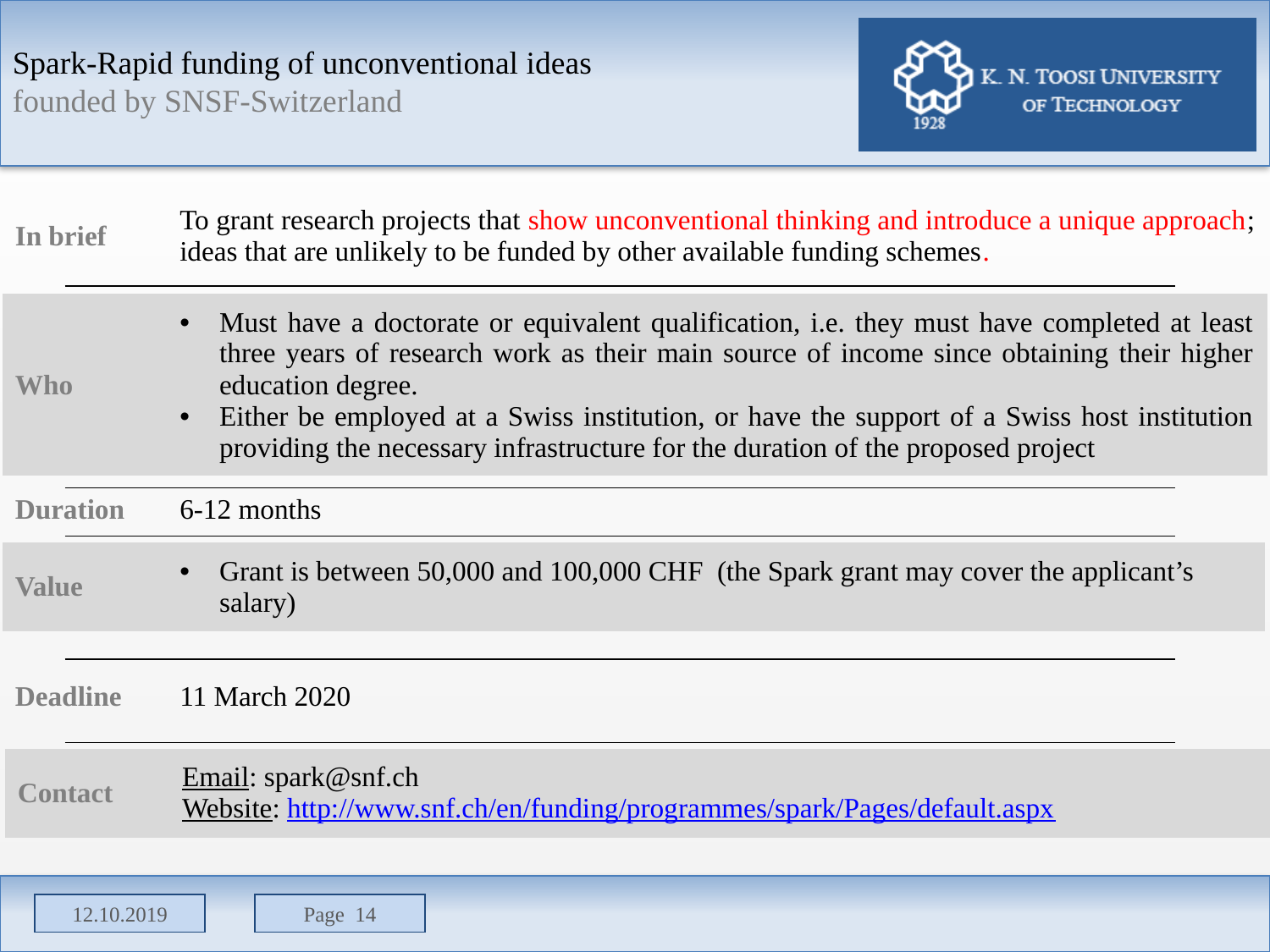

Spark-Rapid funding of unconventional ideas
founded by SNSF-Switzerland
| In brief | To grant research projects that show unconventional thinking and introduce a unique approach; ideas that are unlikely to be funded by other available funding schemes. |
| --- | --- |
| Who | Must have a doctorate or equivalent qualification, i.e. they must have completed at least three years of research work as their main source of income since obtaining their higher education degree. Either be employed at a Swiss institution, or have the support of a Swiss host institution providing the necessary infrastructure for the duration of the proposed project |
| --- | --- |
| Duration | 6-12 months |
| --- | --- |
| Value | Grant is between 50,000 and 100,000 CHF (the Spark grant may cover the applicant’s salary) |
| --- | --- |
| Deadline | 11 March 2020 |
| --- | --- |
| Contact | Email: spark@snf.ch Website: http://www.snf.ch/en/funding/programmes/spark/Pages/default.aspx |
| --- | --- |